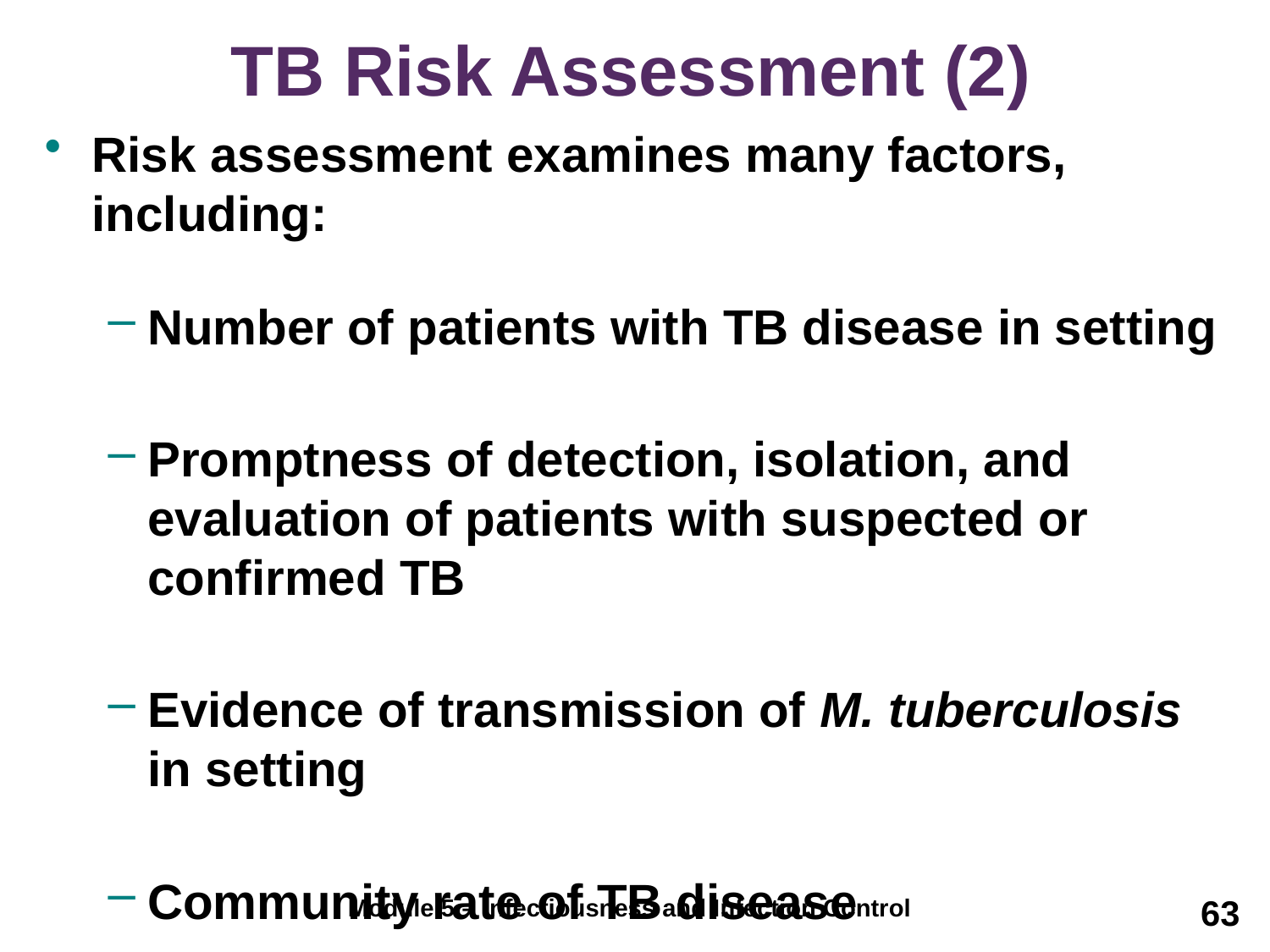

# TB Risk Assessment (2)
Risk assessment examines many factors, including:

Number of patients with TB disease in setting

Promptness of detection, isolation, and evaluation of patients with suspected or confirmed TB

Evidence of transmission of M. tuberculosis in setting

Community rate of TB disease
63
Module 5 – Infectiousness and Infection Control